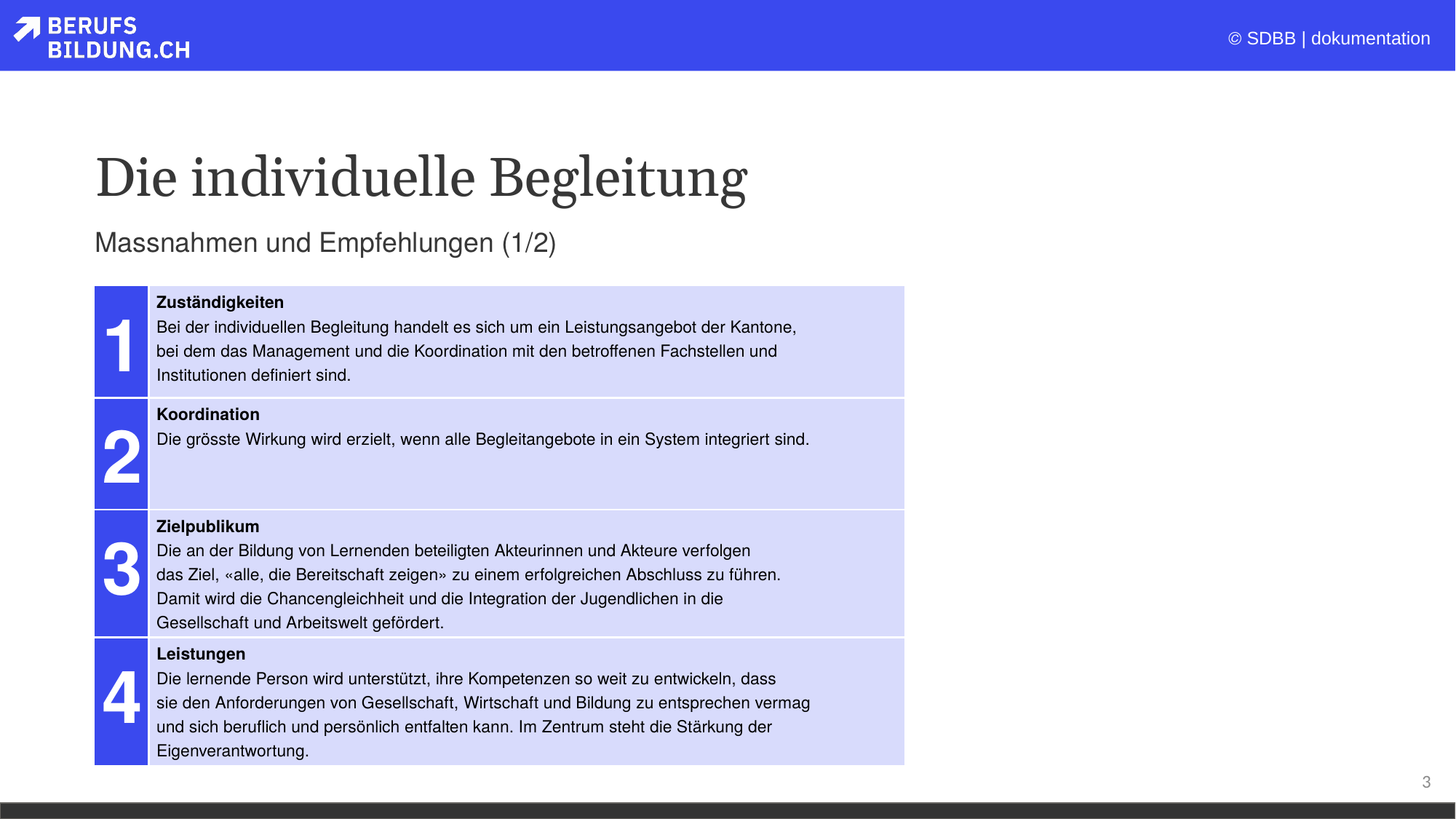

# Die individuelle Begleitung
Massnahmen und Empfehlungen (1/2)
| 1 | Zuständigkeiten Bei der individuellen Begleitung handelt es sich um ein Leistungsangebot der Kantone, bei dem das Management und die Koordination mit den betroffenen Fachstellen und Institutionen definiert sind. |
| --- | --- |
| 2 | Koordination Die grösste Wirkung wird erzielt, wenn alle Begleitangebote in ein System integriert sind. |
| 3 | Zielpublikum Die an der Bildung von Lernenden beteiligten Akteurinnen und Akteure verfolgen das Ziel, «alle, die Bereitschaft zeigen» zu einem erfolgreichen Abschluss zu führen. Damit wird die Chancengleichheit und die Integration der Jugendlichen in die Gesellschaft und Arbeitswelt gefördert. |
| 4 | Leistungen Die lernende Person wird unterstützt, ihre Kompetenzen so weit zu entwickeln, dass sie den Anforderungen von Gesellschaft, Wirtschaft und Bildung zu entsprechen vermag und sich beruflich und persönlich entfalten kann. Im Zentrum steht die Stärkung der Eigenverantwortung. |
3